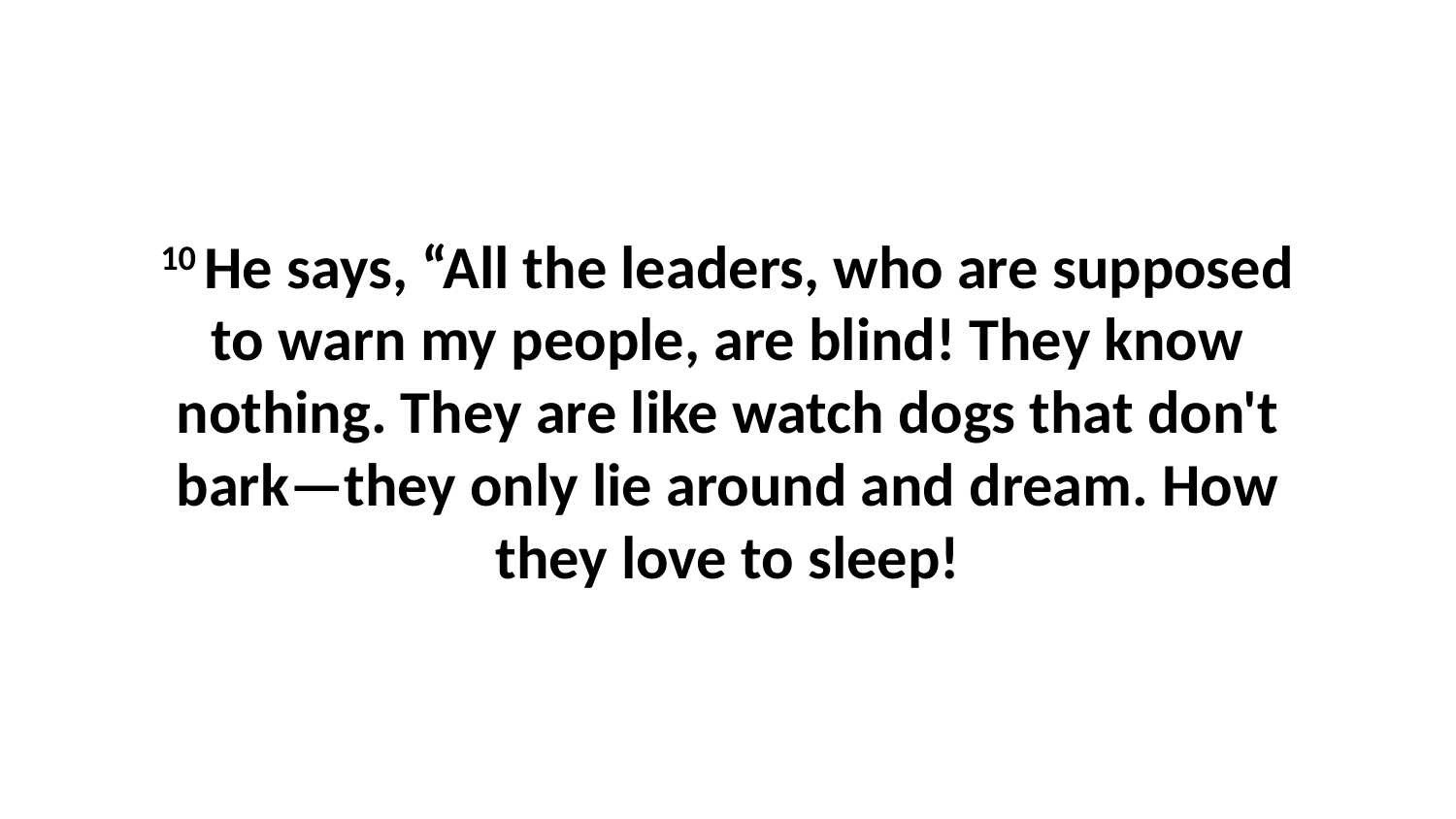

10 He says, “All the leaders, who are supposed to warn my people, are blind! They know nothing. They are like watch dogs that don't bark—they only lie around and dream. How they love to sleep!